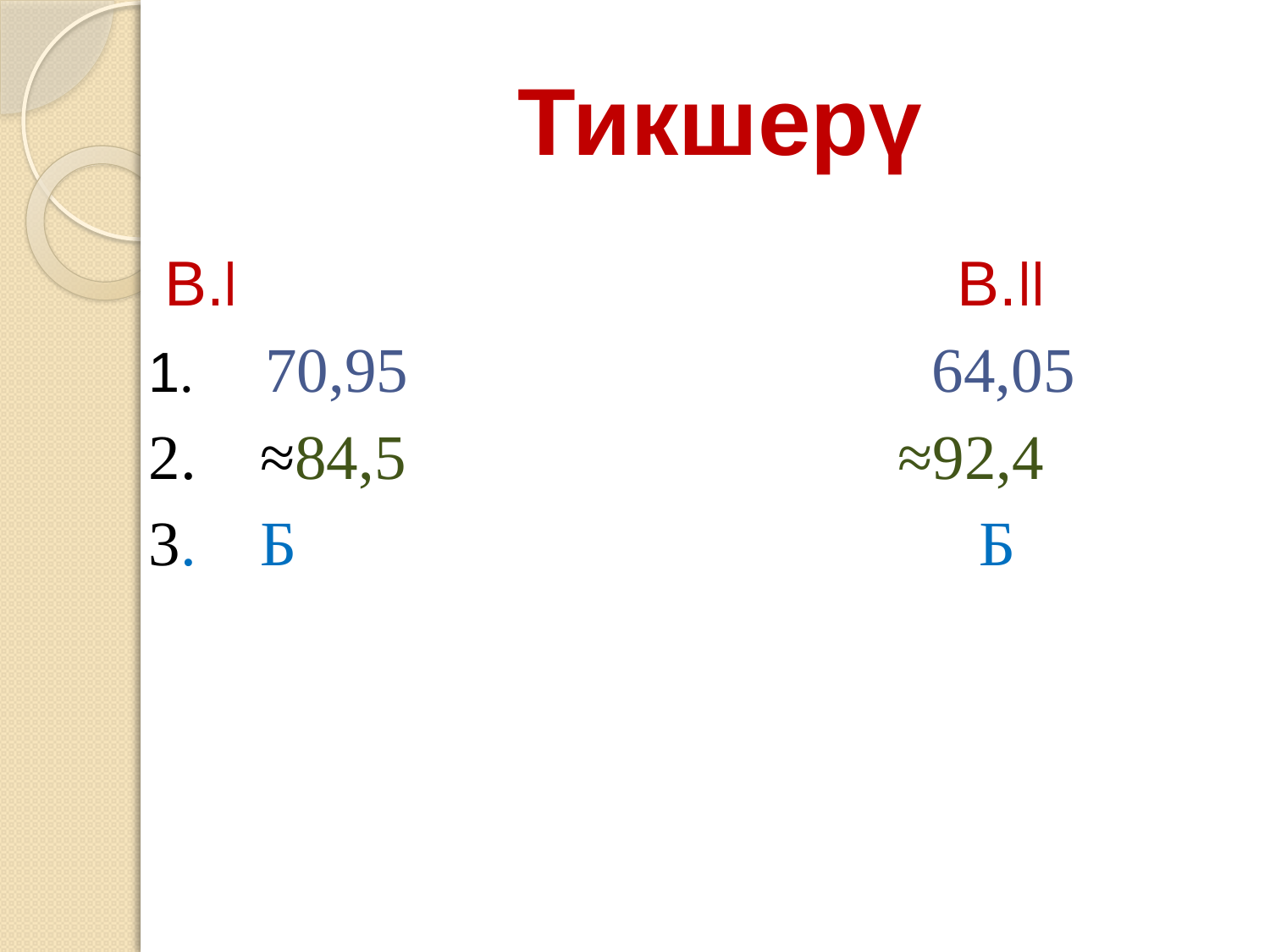

# Тикшерү
 В.I                                         В.II
1.     70,95                                 64,05
2.    ≈84,5                               ≈92,4
3.    Б                                           Б